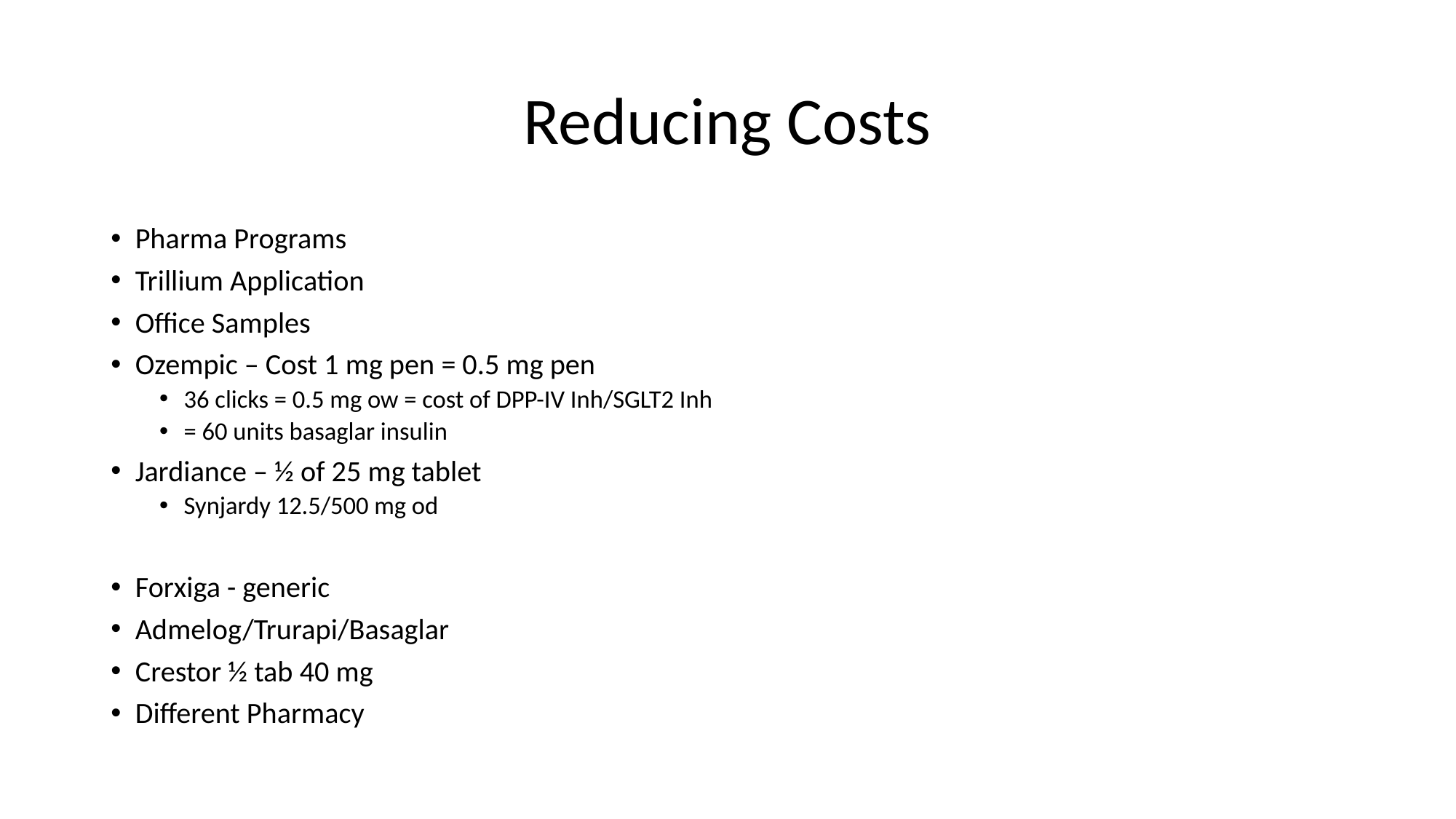

# Reducing Costs
Pharma Programs
Trillium Application
Office Samples
Ozempic – Cost 1 mg pen = 0.5 mg pen
36 clicks = 0.5 mg ow = cost of DPP-IV Inh/SGLT2 Inh
= 60 units basaglar insulin
Jardiance – ½ of 25 mg tablet
Synjardy 12.5/500 mg od

Forxiga - generic
Admelog/Trurapi/Basaglar
Crestor ½ tab 40 mg
Different Pharmacy